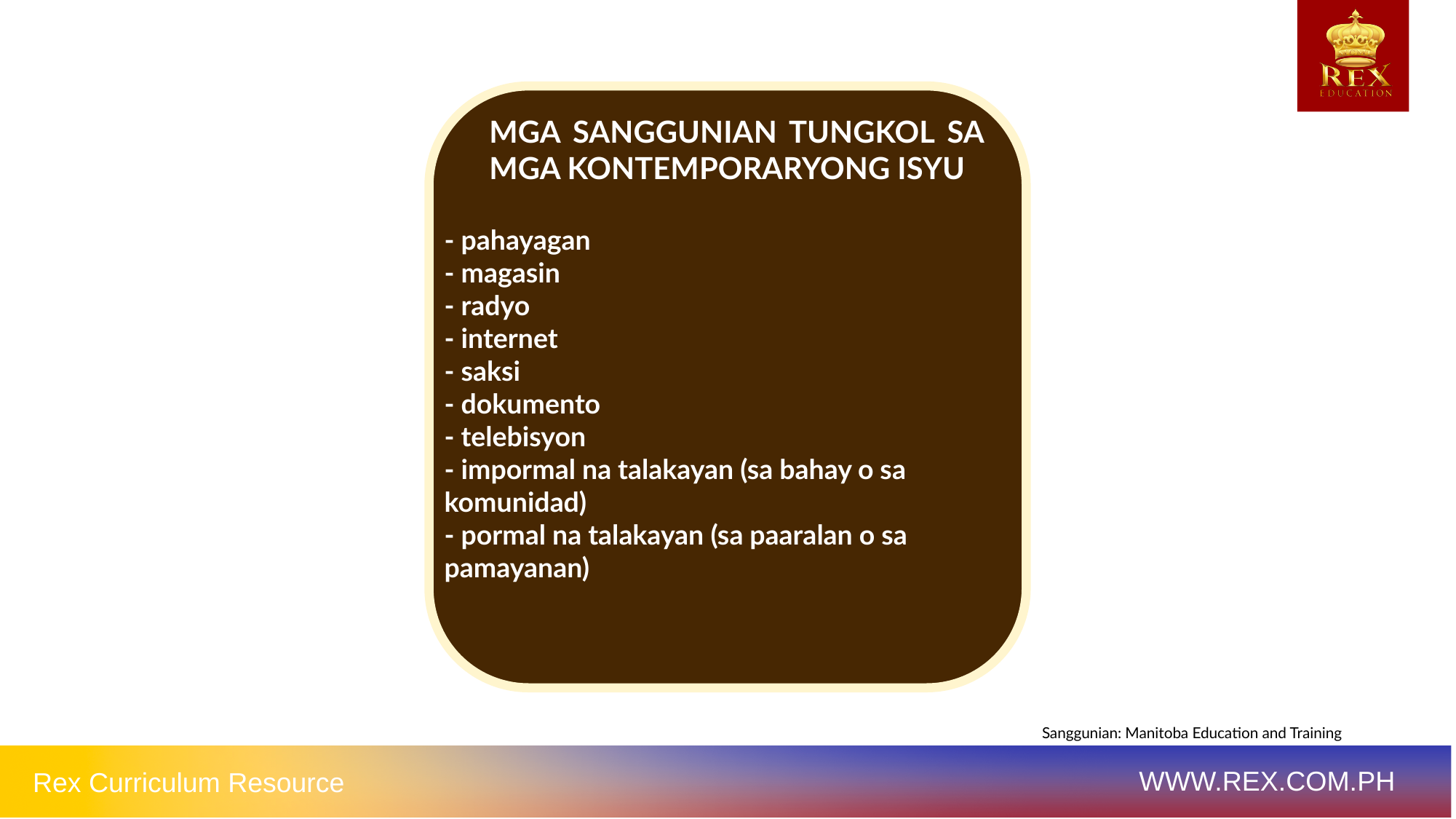

- pahayagan
- magasin
- radyo
- internet
- saksi
- dokumento
- telebisyon
- impormal na talakayan (sa bahay o sa komunidad)
- pormal na talakayan (sa paaralan o sa pamayanan)
MGA SANGGUNIAN TUNGKOL SA MGA KONTEMPORARYONG ISYU
Sanggunian: Manitoba Education and Training